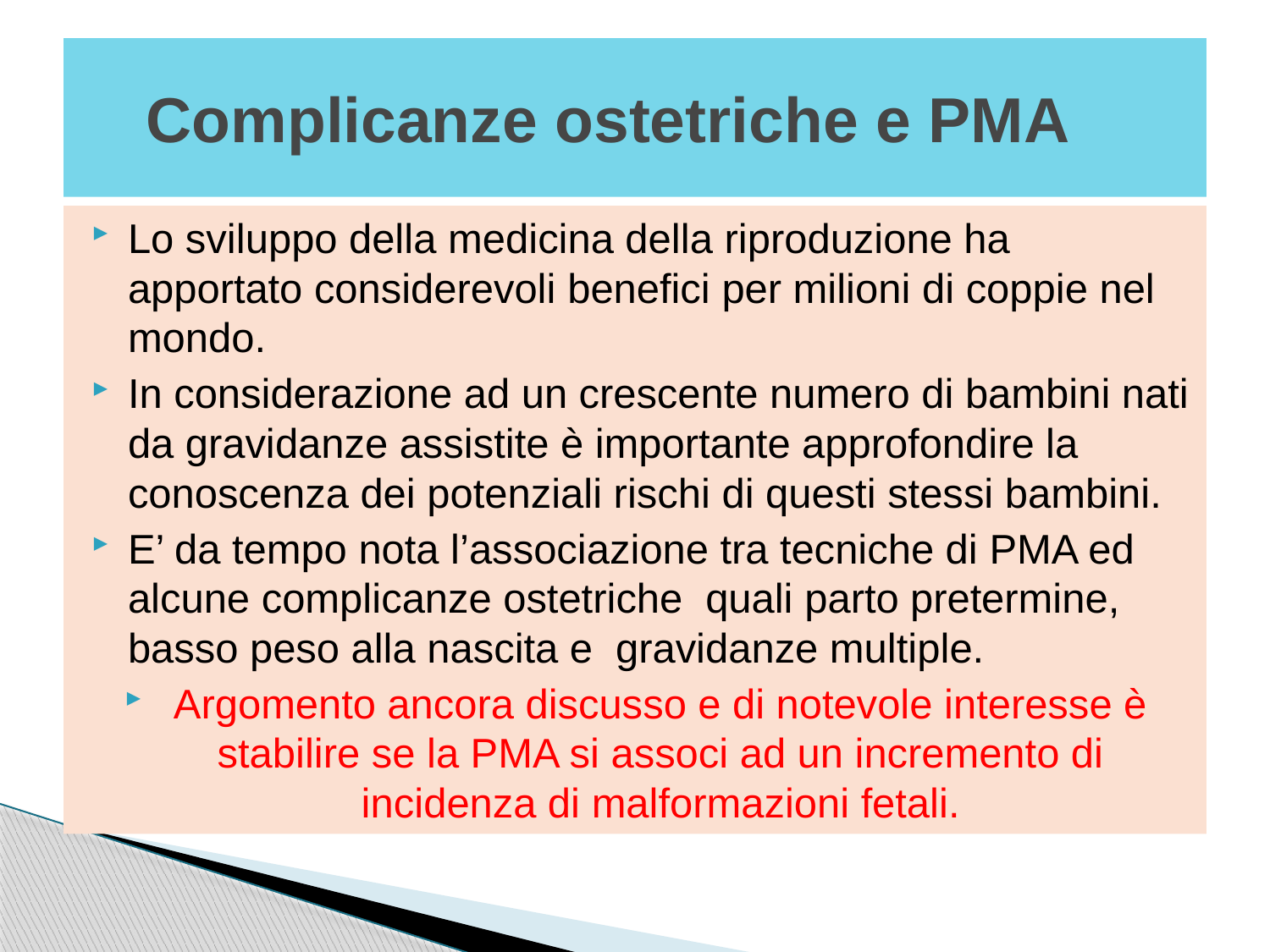

# Complicanze ostetriche e PMA
Lo sviluppo della medicina della riproduzione ha apportato considerevoli benefici per milioni di coppie nel mondo.
In considerazione ad un crescente numero di bambini nati da gravidanze assistite è importante approfondire la conoscenza dei potenziali rischi di questi stessi bambini.
E’ da tempo nota l’associazione tra tecniche di PMA ed alcune complicanze ostetriche  quali parto pretermine, basso peso alla nascita e  gravidanze multiple.
Argomento ancora discusso e di notevole interesse è stabilire se la PMA si associ ad un incremento di incidenza di malformazioni fetali.